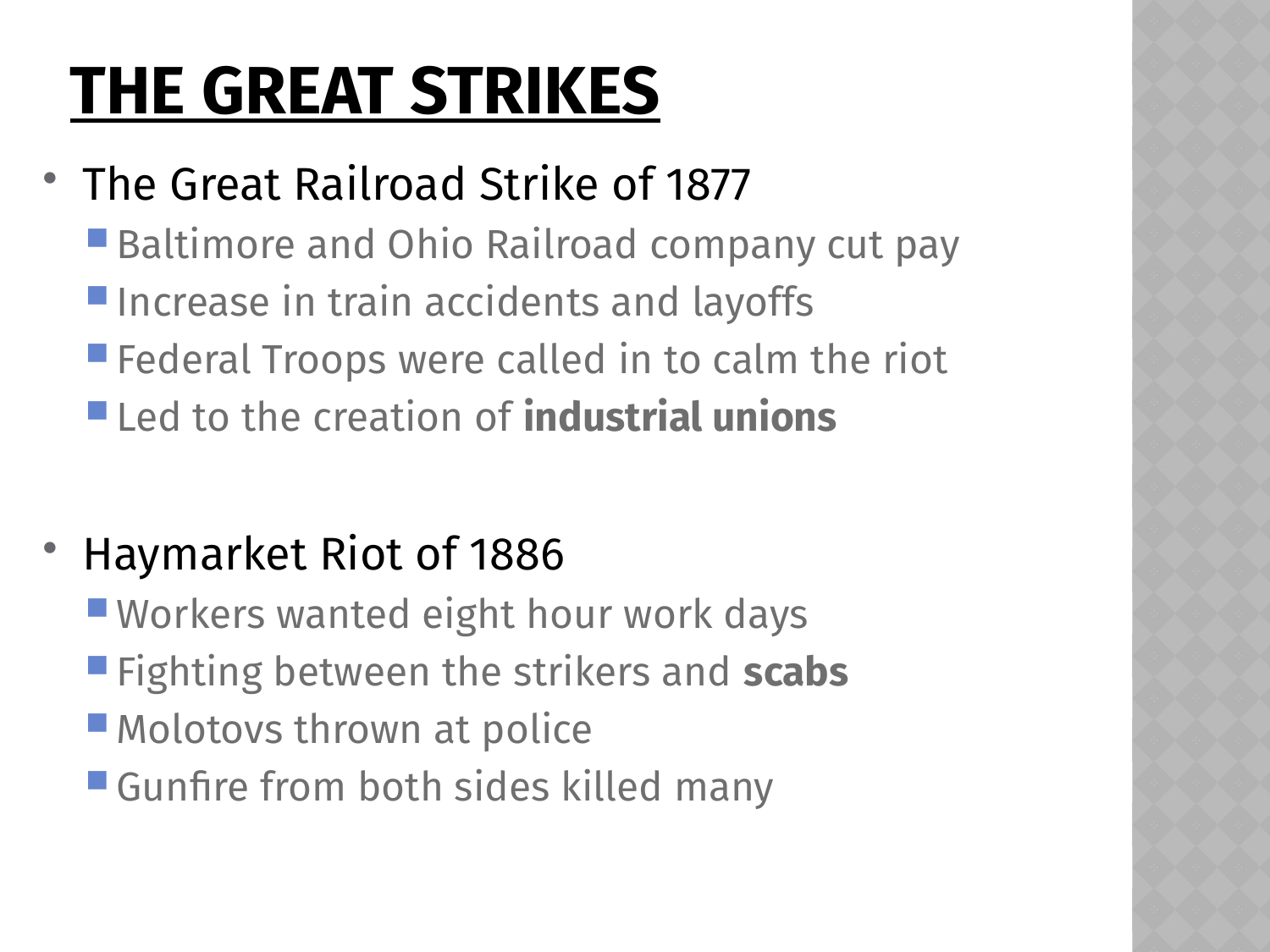

# The great strikes
The Great Railroad Strike of 1877
Baltimore and Ohio Railroad company cut pay
Increase in train accidents and layoffs
Federal Troops were called in to calm the riot
Led to the creation of industrial unions

Haymarket Riot of 1886
Workers wanted eight hour work days
Fighting between the strikers and scabs
Molotovs thrown at police
Gunfire from both sides killed many